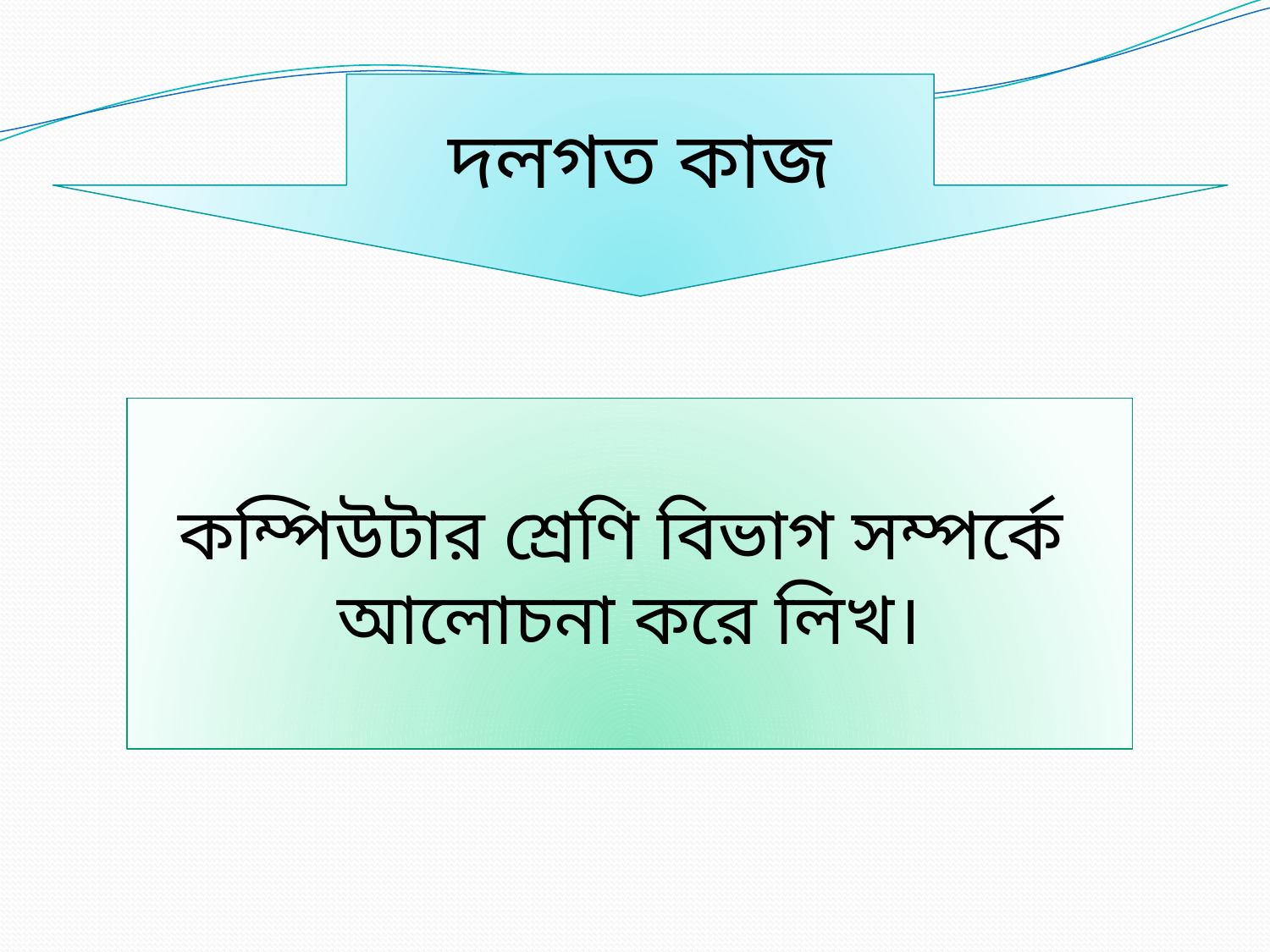

দলগত কাজ

কম্পিউটার শ্রেণি বিভাগ সম্পর্কে
আলোচনা করে লিখ।